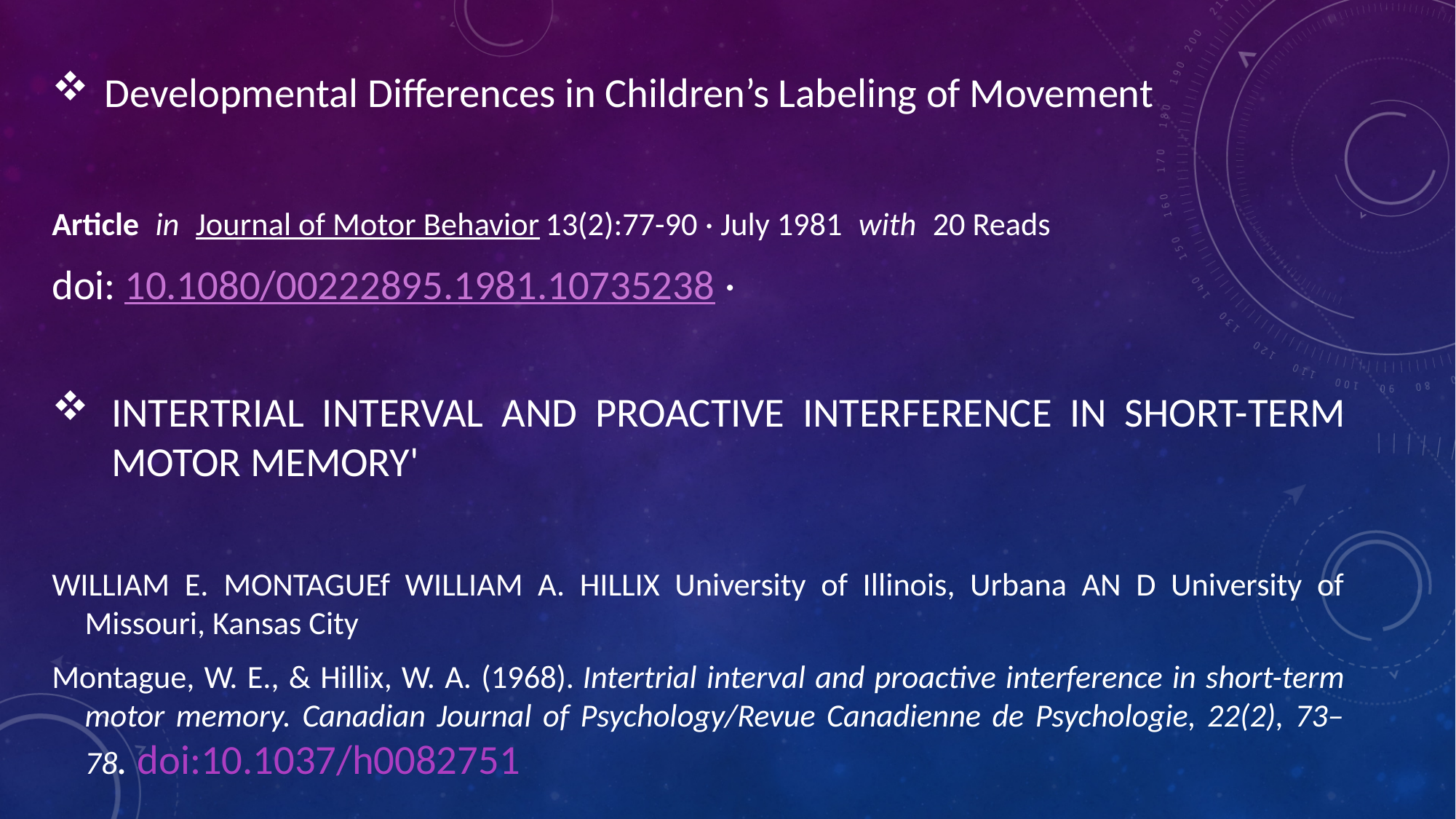

Developmental Differences in Children’s Labeling of Movement

Article in Journal of Motor Behavior 13(2):77-90 · July 1981 with 20 Reads
doi: 10.1080/00222895.1981.10735238 ·

INTERTRIAL INTERVAL AND PROACTIVE INTERFERENCE IN SHORT-TERM MOTOR MEMORY'

WILLIAM E. MONTAGUEf WILLIAM A. HILLIX University of Illinois, Urbana AN D University of Missouri, Kansas City
Montague, W. E., & Hillix, W. A. (1968). Intertrial interval and proactive interference in short-term motor memory. Canadian Journal of Psychology/Revue Canadienne de Psychologie, 22(2), 73–78. doi:10.1037/h0082751